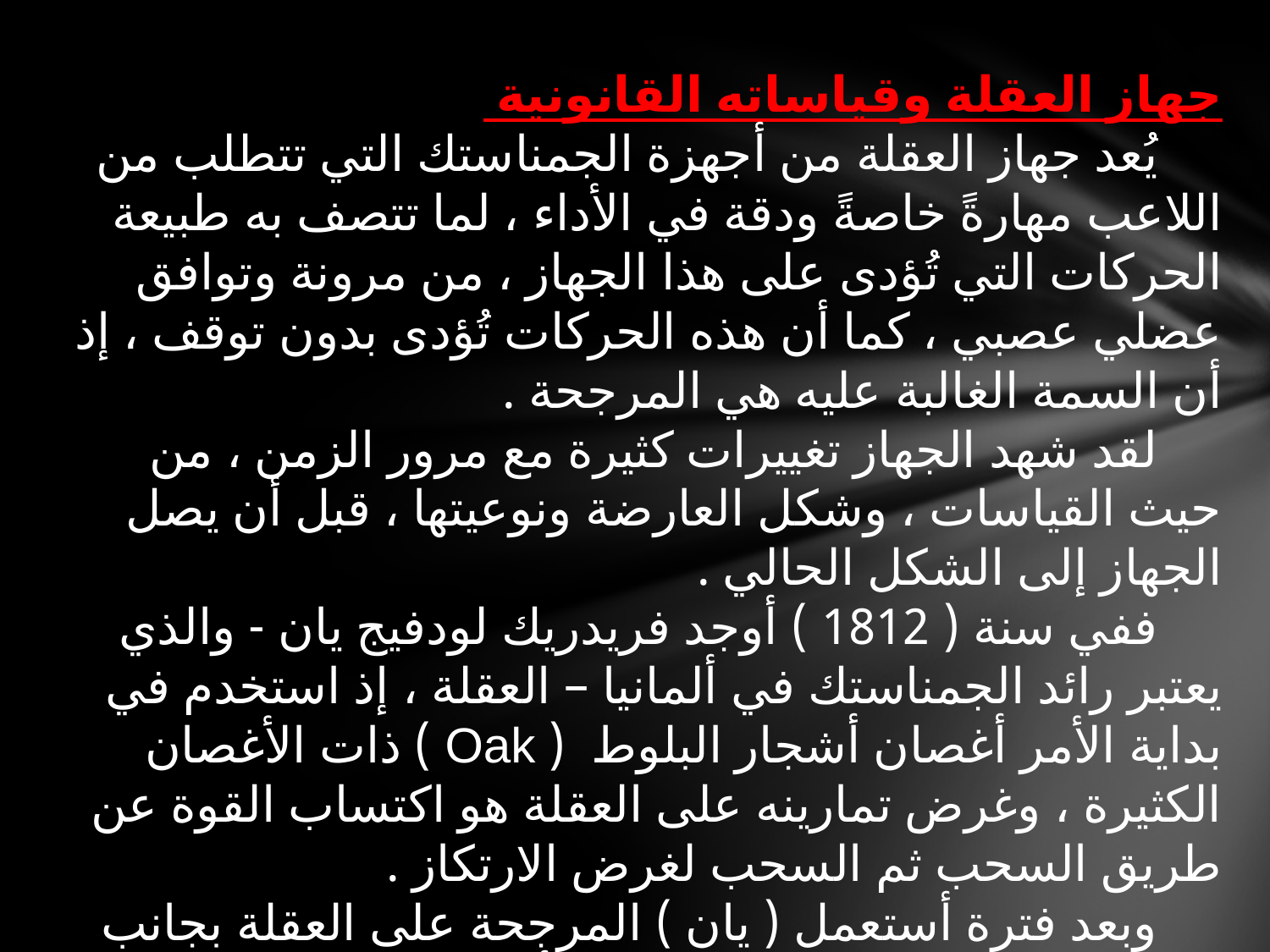

جهاز العقلة وقياساته القانونية
     يُعد جهاز العقلة من أجهزة الجمناستك التي تتطلب من اللاعب مهارةً خاصةً ودقة في الأداء ، لما تتصف به طبيعة الحركات التي تُؤدى على هذا الجهاز ، من مرونة وتوافق عضلي عصبي ، كما أن هذه الحركات تُؤدى بدون توقف ، إذ أن السمة الغالبة عليه هي المرجحة .
     لقد شهد الجهاز تغييرات كثيرة مع مرور الزمن ، من حيث القياسات ، وشكل العارضة ونوعيتها ، قبل أن يصل الجهاز إلى الشكل الحالي .
     ففي سنة ( 1812 ) أوجد فريدريك لودفيج يان - والذي يعتبر رائد الجمناستك في ألمانيا – العقلة ، إذ استخدم في بداية الأمر أغصان أشجار البلوط  ( Oak ) ذات الأغصان الكثيرة ، وغرض تمارينه على العقلة هو اكتساب القوة عن طريق السحب ثم السحب لغرض الارتكاز .
     وبعد فترة أستعمل ( يان ) المرجحة على العقلة بجانب تمارين القوة ، وفي سنة ( 1850 ) أستعيض عن السلك الحديدي بالعارضة الحديدية .